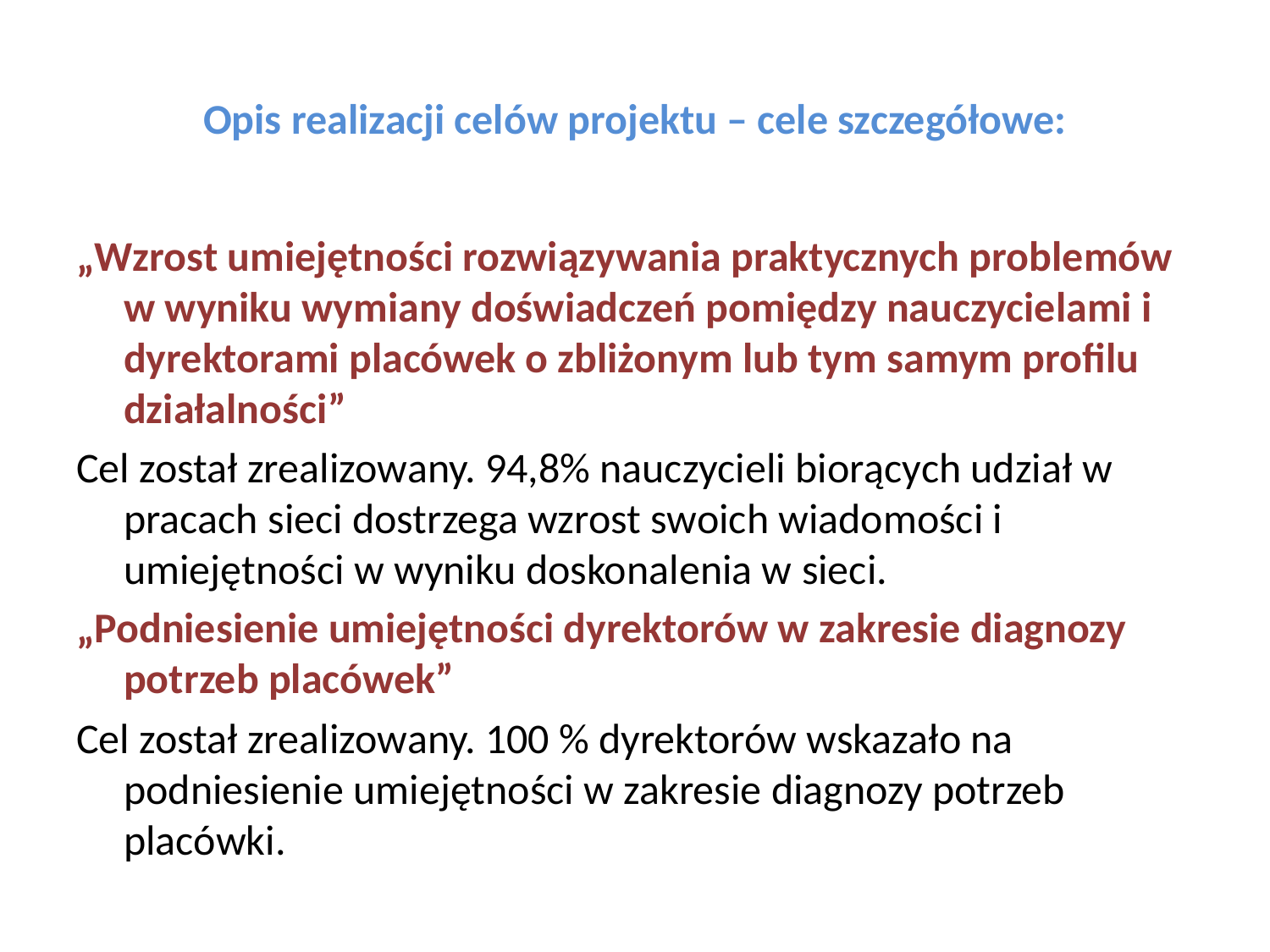

# Opis realizacji celów projektu – cele szczegółowe:
„Wzrost umiejętności rozwiązywania praktycznych problemów w wyniku wymiany doświadczeń pomiędzy nauczycielami i dyrektorami placówek o zbliżonym lub tym samym profilu działalności”
Cel został zrealizowany. 94,8% nauczycieli biorących udział w pracach sieci dostrzega wzrost swoich wiadomości i umiejętności w wyniku doskonalenia w sieci.
„Podniesienie umiejętności dyrektorów w zakresie diagnozy potrzeb placówek”
Cel został zrealizowany. 100 % dyrektorów wskazało na podniesienie umiejętności w zakresie diagnozy potrzeb placówki.